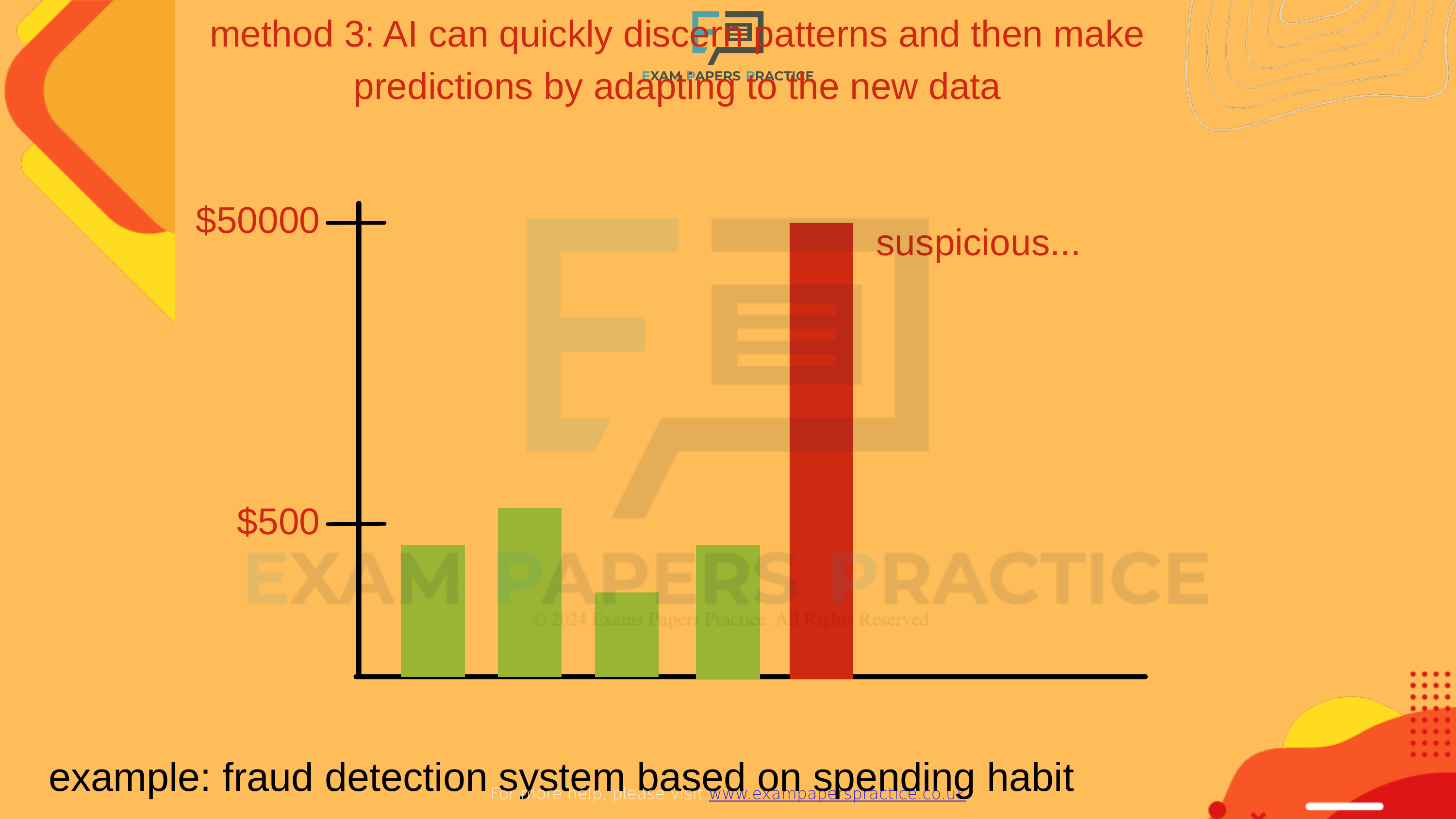

method 3: AI can quickly discern patterns and then make predictions by adapting to the new data

For more help, please visit www.exampaperspractice.co.uk
$50000
suspicious...

$500

example: fraud detection system based on spending habit